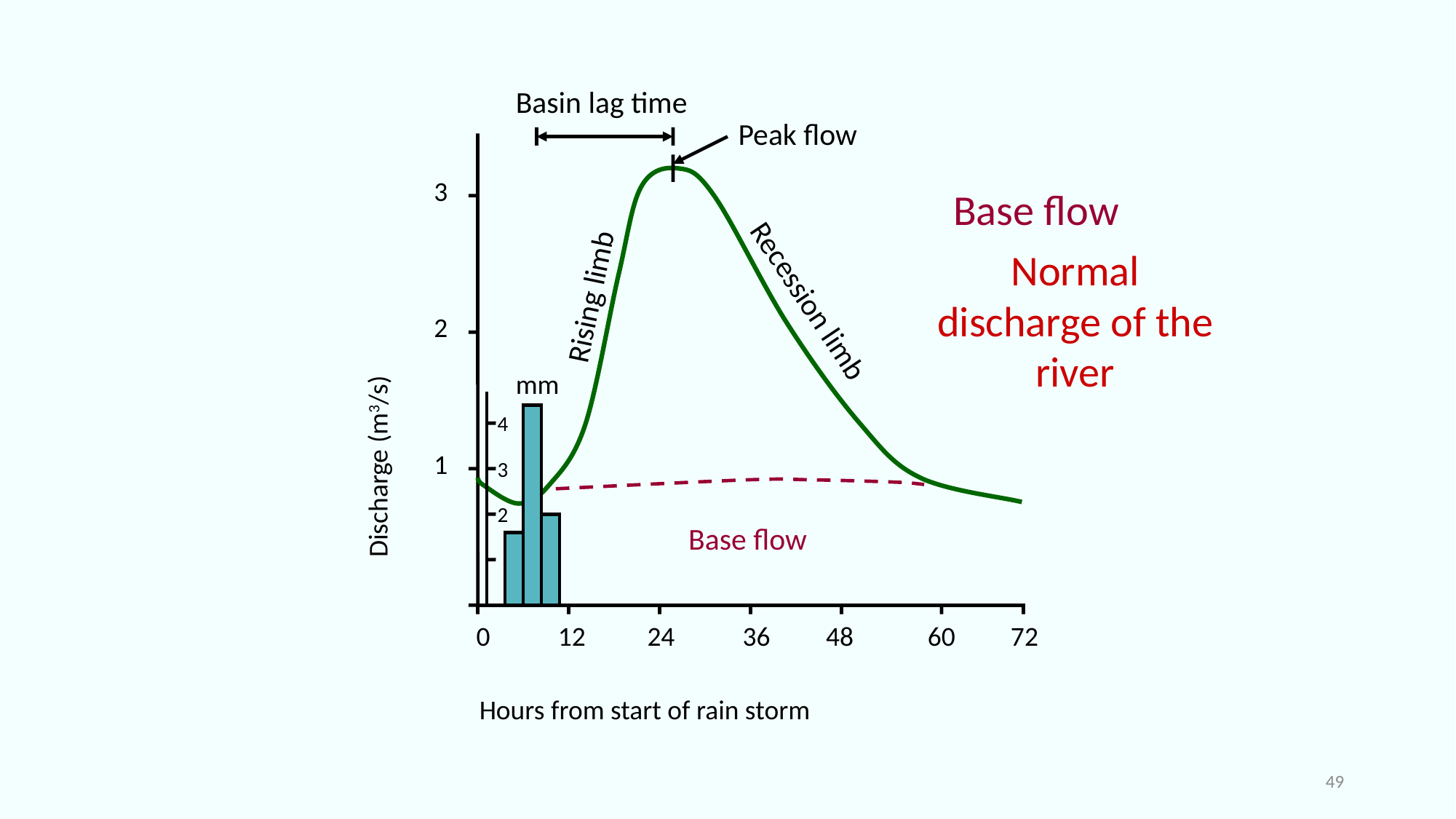

Basin lag time
Peak flow

3
Base flow

Normal discharge of the river
Rising limb
Recession limb
2

mm
Discharge (m3/s)

4

1
3

2

Base flow

0           12          24           36         48            60         72
Hours from start of rain storm
49